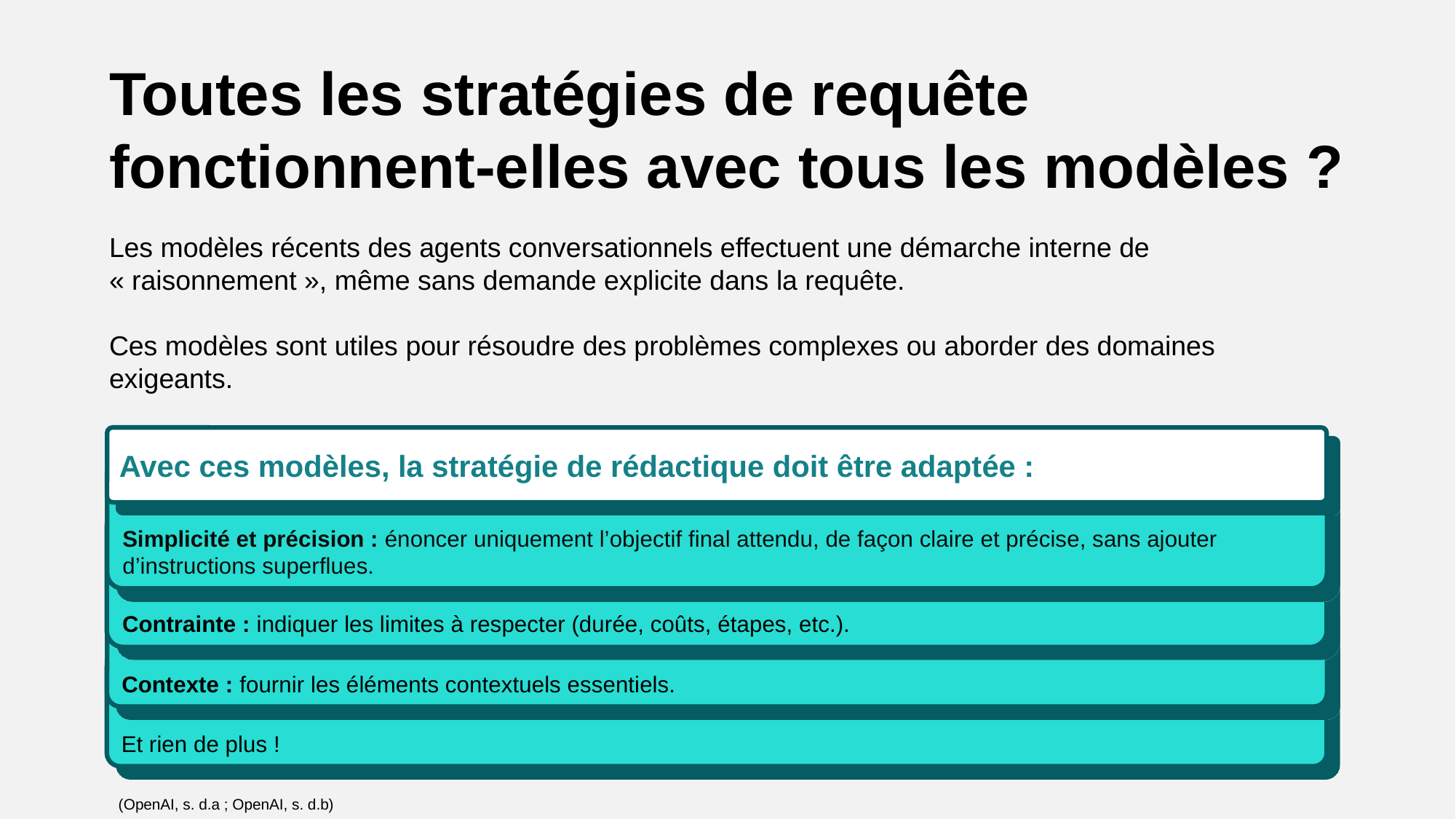

Toutes les stratégies de requête fonctionnent-elles avec tous les modèles ?
Les modèles récents des agents conversationnels effectuent une démarche interne de « raisonnement », même sans demande explicite dans la requête.

Ces modèles sont utiles pour résoudre des problèmes complexes ou aborder des domaines exigeants.
Avec ces modèles, la stratégie de rédactique doit être adaptée :
Simplicité et précision : énoncer uniquement l’objectif final attendu, de façon claire et précise, sans ajouter d’instructions superflues.
Contrainte : indiquer les limites à respecter (durée, coûts, étapes, etc.).
Contexte : fournir les éléments contextuels essentiels.
Et rien de plus !
(OpenAI, s. d.a ; OpenAI, s. d.b)